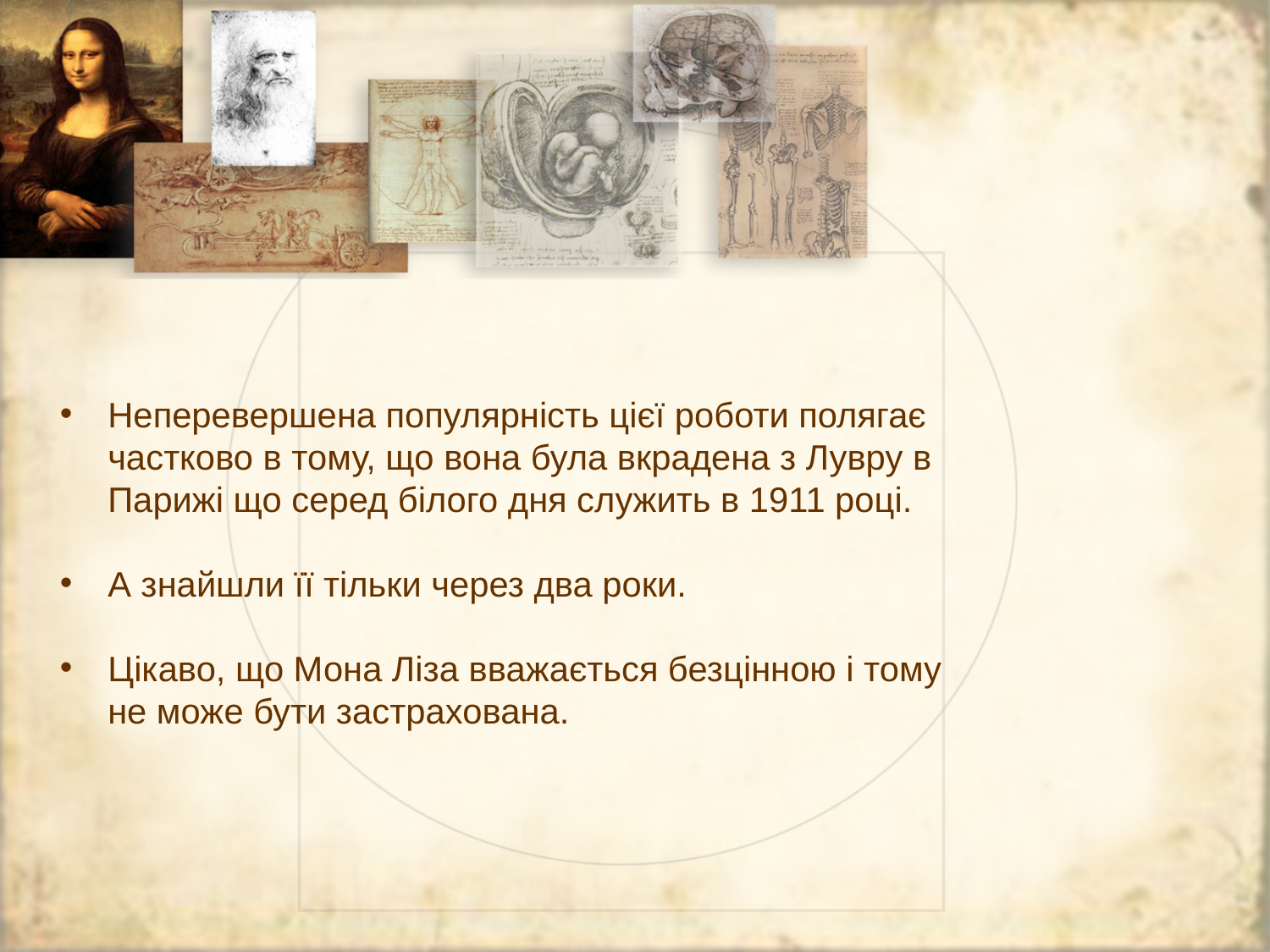

Неперевершена популярність цієї роботи полягає частково в тому, що вона була вкрадена з Лувру в Парижі що серед білого дня служить в 1911 році.

А знайшли її тільки через два роки.

Цікаво, що Мона Ліза вважається безцінною і тому не може бути застрахована.